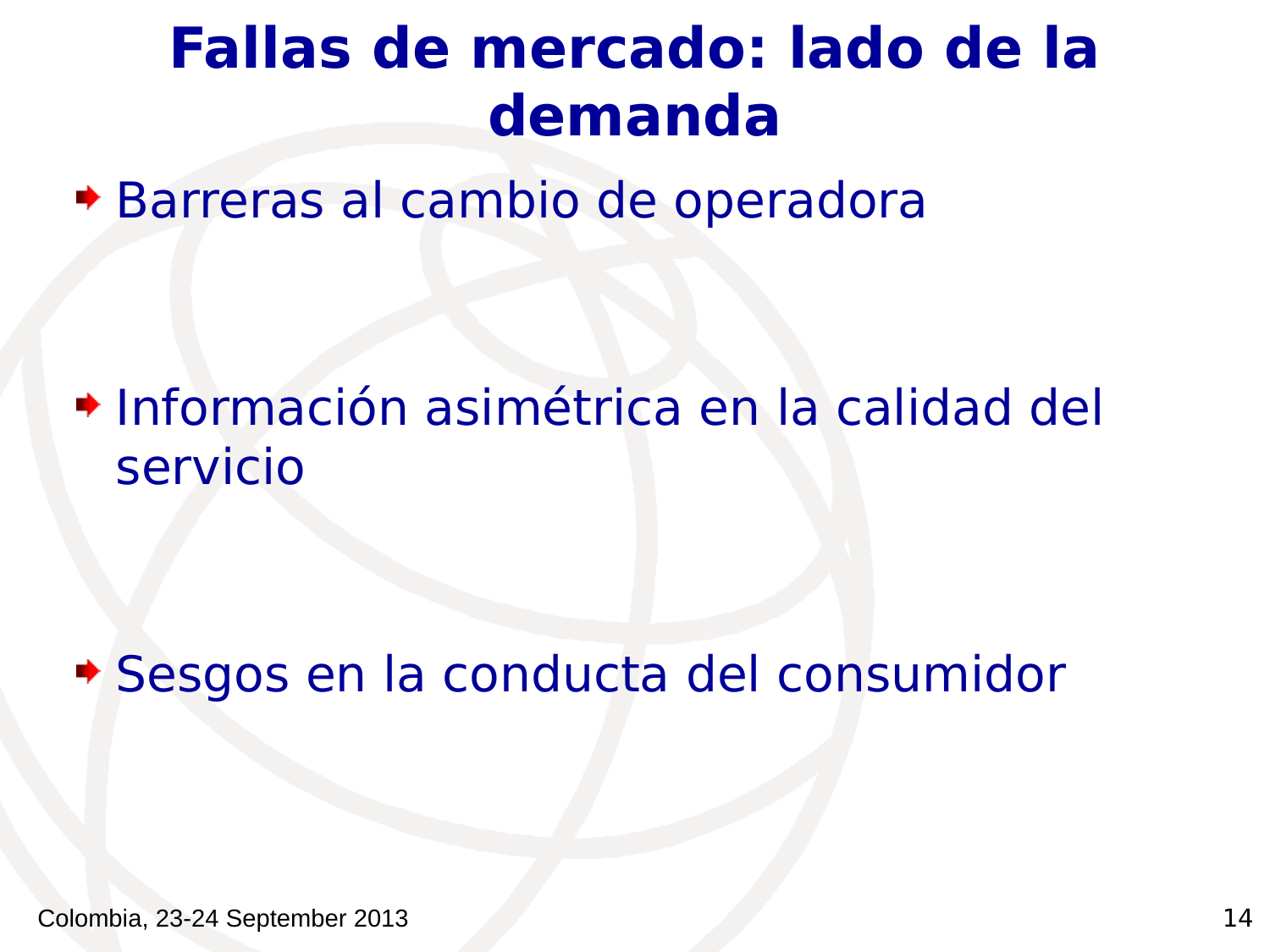

# Fallas de mercado: lado de la demanda
Barreras al cambio de operadora

Información asimétrica en la calidad del servicio

Sesgos en la conducta del consumidor

Colombia, 23-24 September 2013
14